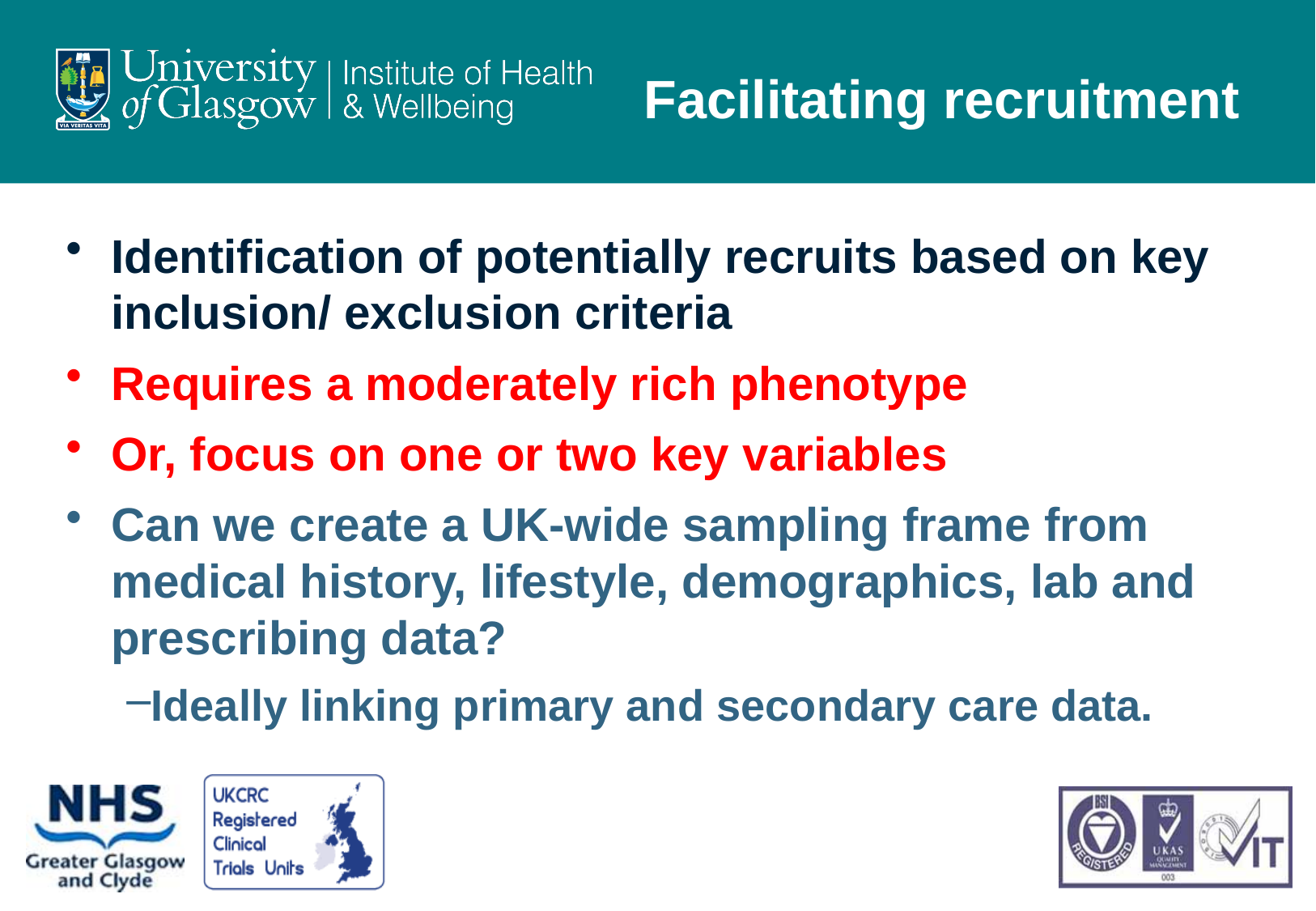

# Beginning
Facilitating recruitment

Identification of potentially recruits based on key inclusion/ exclusion criteria
Requires a moderately rich phenotype
Or, focus on one or two key variables
Can we create a UK-wide sampling frame from medical history, lifestyle, demographics, lab and prescribing data?
Ideally linking primary and secondary care data.